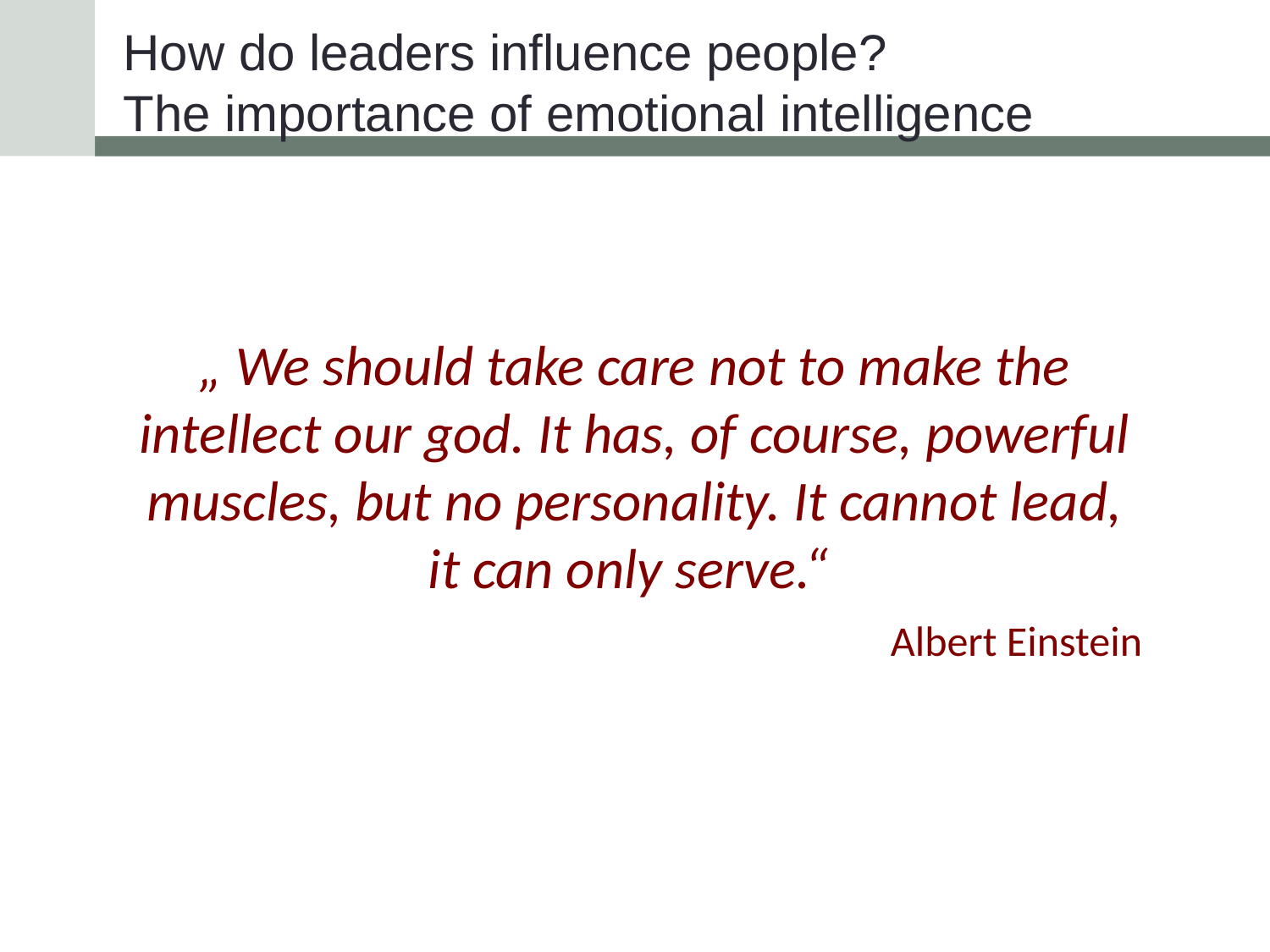

# How do leaders influence people? The importance of emotional intelligence

„ We should take care not to make the intellect our god. It has, of course, powerful muscles, but no personality. It cannot lead, it can only serve.“
                                       Albert Einstein